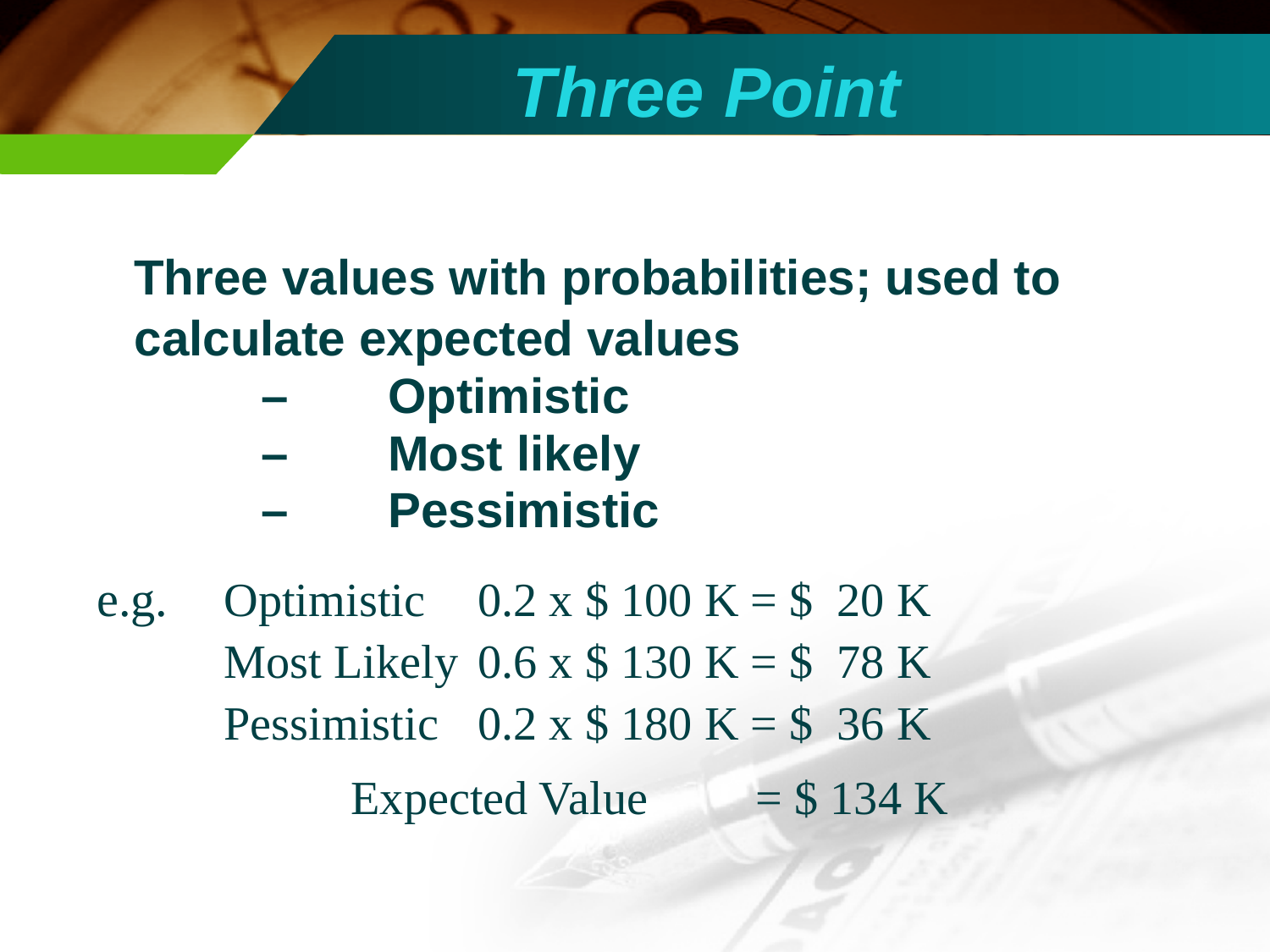

# Three Point
	Three values with probabilities; used to calculate expected values
		–  	Optimistic
		– 	Most likely
		– 	Pessimistic

e.g. 	Optimistic	0.2 x $ 100 K = $  20 K
	Most Likely	0.6 x $ 130 K = $  78 K
	Pessimistic	0.2 x $ 180 K = $  36 K
		Expected Value 	  = $ 134 K